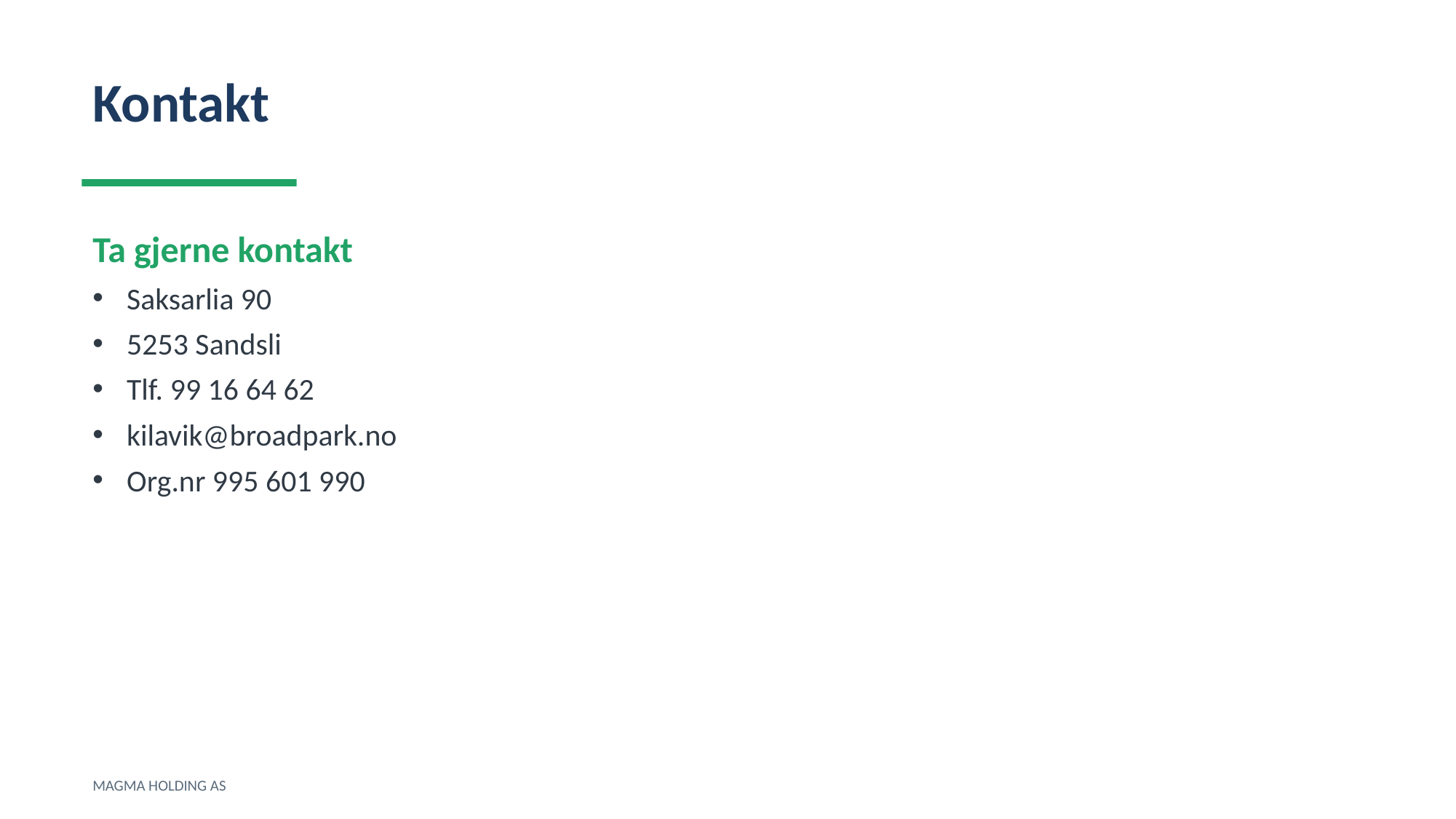

Kontakt

Ta gjerne kontakt
Saksarlia 90
5253 Sandsli
Tlf. 99 16 64 62
kilavik@broadpark.no
Org.nr 995 601 990
MAGMA HOLDING AS